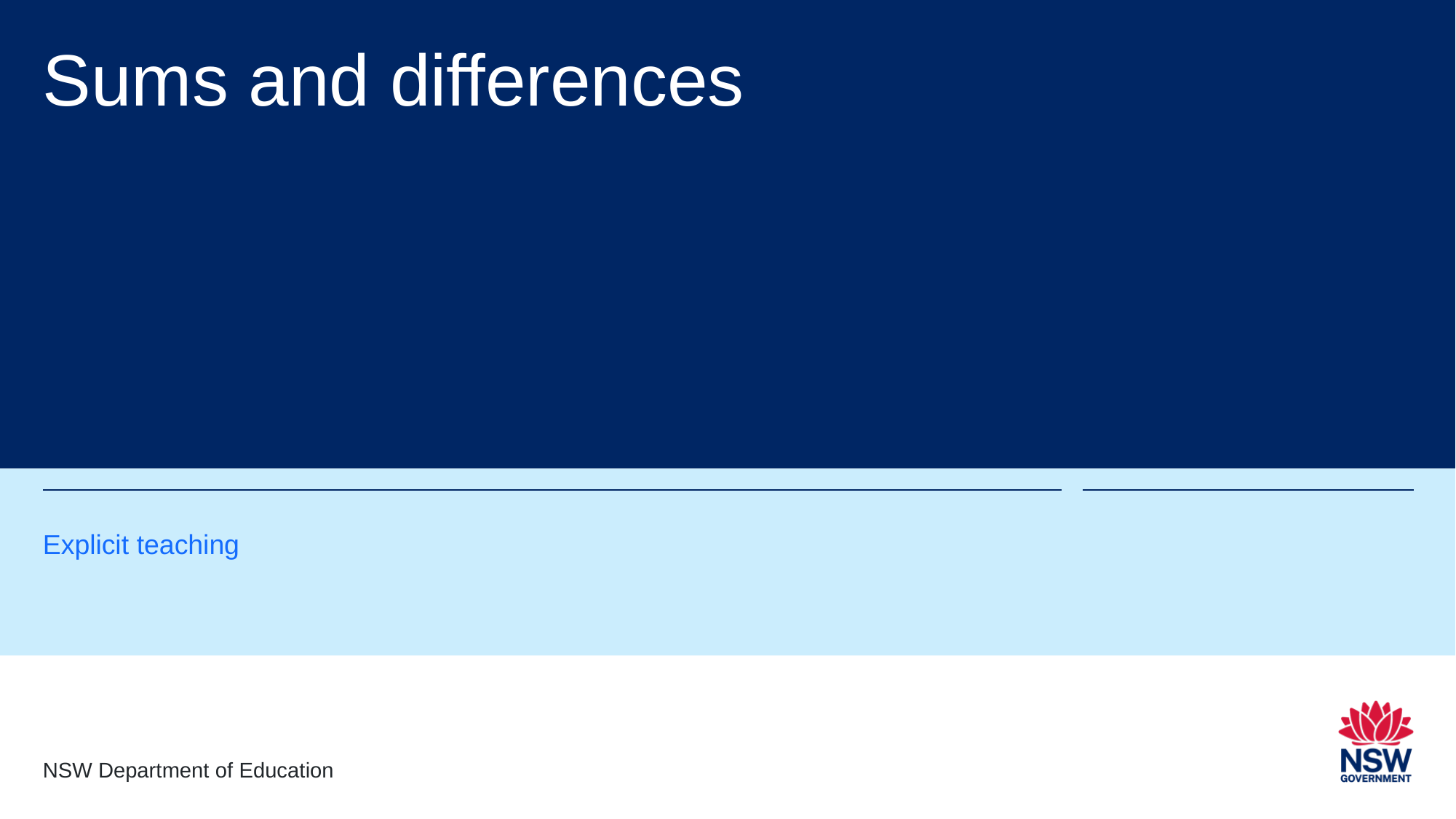

# Sums and differences
Explicit teaching
NSW Department of Education